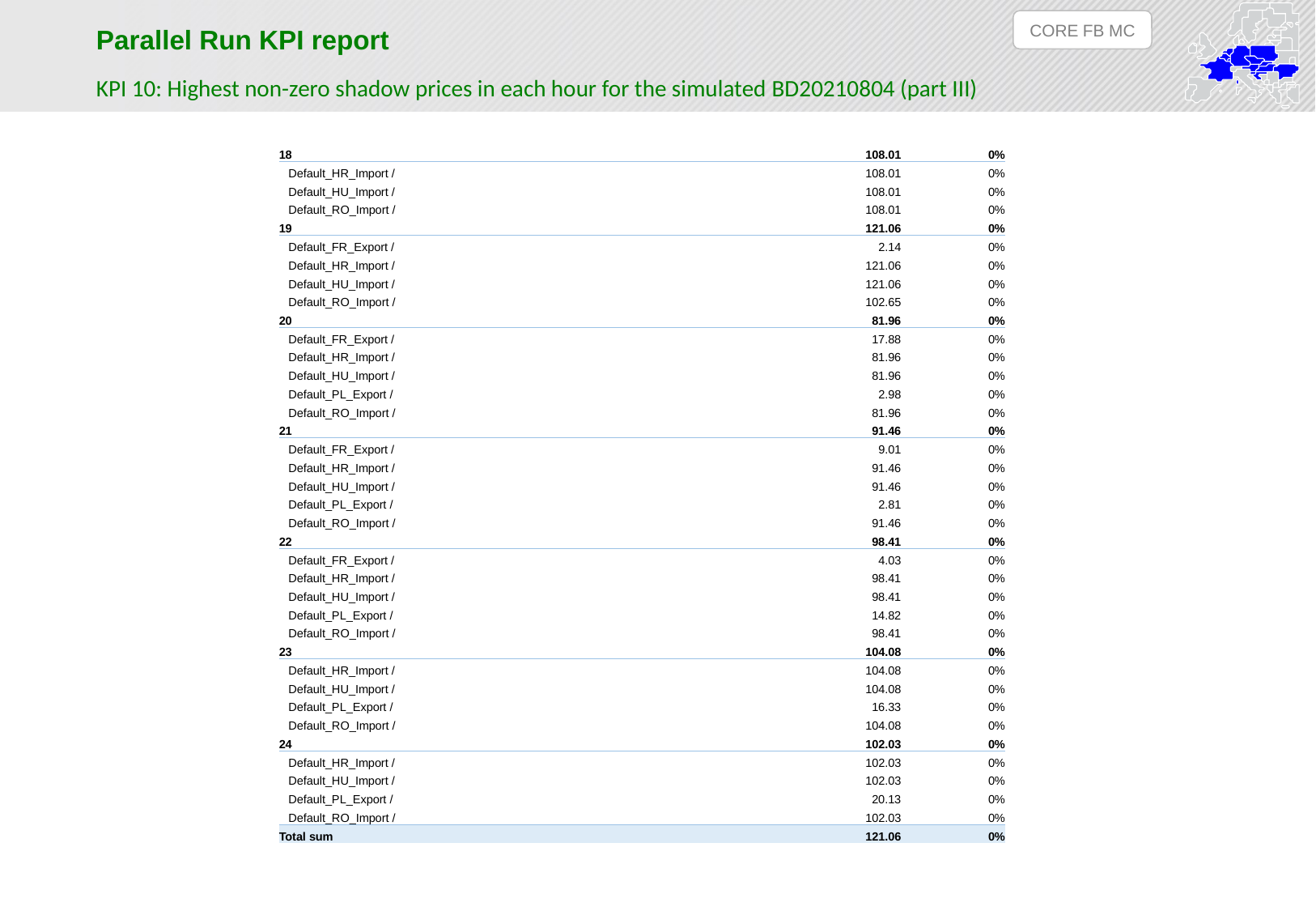

CORE FB MC
Parallel Run KPI report
KPI 10: Highest non-zero shadow prices in each hour for the simulated BD20210804 (part III)
| 18 | 108.01 | 0% |
| --- | --- | --- |
| Default\_HR\_Import / | 108.01 | 0% |
| Default\_HU\_Import / | 108.01 | 0% |
| Default\_RO\_Import / | 108.01 | 0% |
| 19 | 121.06 | 0% |
| Default\_FR\_Export / | 2.14 | 0% |
| Default\_HR\_Import / | 121.06 | 0% |
| Default\_HU\_Import / | 121.06 | 0% |
| Default\_RO\_Import / | 102.65 | 0% |
| 20 | 81.96 | 0% |
| Default\_FR\_Export / | 17.88 | 0% |
| Default\_HR\_Import / | 81.96 | 0% |
| Default\_HU\_Import / | 81.96 | 0% |
| Default\_PL\_Export / | 2.98 | 0% |
| Default\_RO\_Import / | 81.96 | 0% |
| 21 | 91.46 | 0% |
| Default\_FR\_Export / | 9.01 | 0% |
| Default\_HR\_Import / | 91.46 | 0% |
| Default\_HU\_Import / | 91.46 | 0% |
| Default\_PL\_Export / | 2.81 | 0% |
| Default\_RO\_Import / | 91.46 | 0% |
| 22 | 98.41 | 0% |
| Default\_FR\_Export / | 4.03 | 0% |
| Default\_HR\_Import / | 98.41 | 0% |
| Default\_HU\_Import / | 98.41 | 0% |
| Default\_PL\_Export / | 14.82 | 0% |
| Default\_RO\_Import / | 98.41 | 0% |
| 23 | 104.08 | 0% |
| Default\_HR\_Import / | 104.08 | 0% |
| Default\_HU\_Import / | 104.08 | 0% |
| Default\_PL\_Export / | 16.33 | 0% |
| Default\_RO\_Import / | 104.08 | 0% |
| 24 | 102.03 | 0% |
| Default\_HR\_Import / | 102.03 | 0% |
| Default\_HU\_Import / | 102.03 | 0% |
| Default\_PL\_Export / | 20.13 | 0% |
| Default\_RO\_Import / | 102.03 | 0% |
| Total sum | 121.06 | 0% |